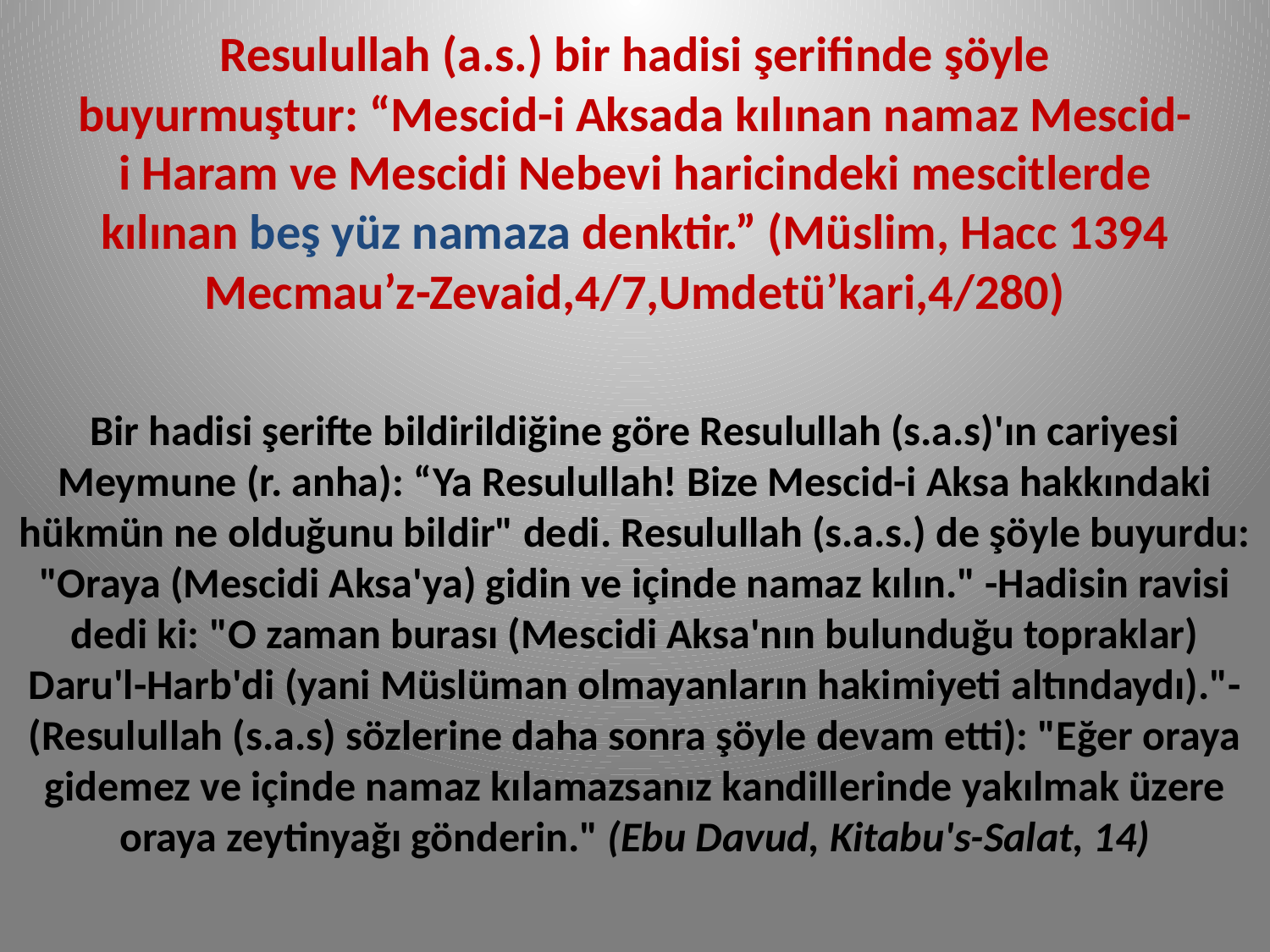

# Resulullah (a.s.) bir hadisi şerifinde şöyle buyurmuştur: “Mescid-i Aksada kılınan namaz Mescid-i Haram ve Mescidi Nebevi haricindeki mescitlerde kılınan beş yüz namaza denktir.” (Müslim, Hacc 1394 Mecmau’z-Zevaid,4/7,Umdetü’kari,4/280)

Bir hadisi şerifte bildirildiğine göre Resulullah (s.a.s)'ın cariyesi Meymune (r. anha): “Ya Resulullah! Bize Mescid-i Aksa hakkındaki hükmün ne olduğunu bildir" dedi. Resulullah (s.a.s.) de şöyle buyurdu: "Oraya (Mescidi Aksa'ya) gidin ve içinde namaz kılın." -Hadisin ravisi dedi ki: "O zaman burası (Mescidi Aksa'nın bulunduğu topraklar) Daru'l-Harb'di (yani Müslüman olmayanların hakimiyeti altındaydı)."- (Resulullah (s.a.s) sözlerine daha sonra şöyle devam etti): "Eğer oraya gidemez ve içinde namaz kılamazsanız kandillerinde yakılmak üzere oraya zeytinyağı gönderin." (Ebu Davud, Kitabu's-Salat, 14)